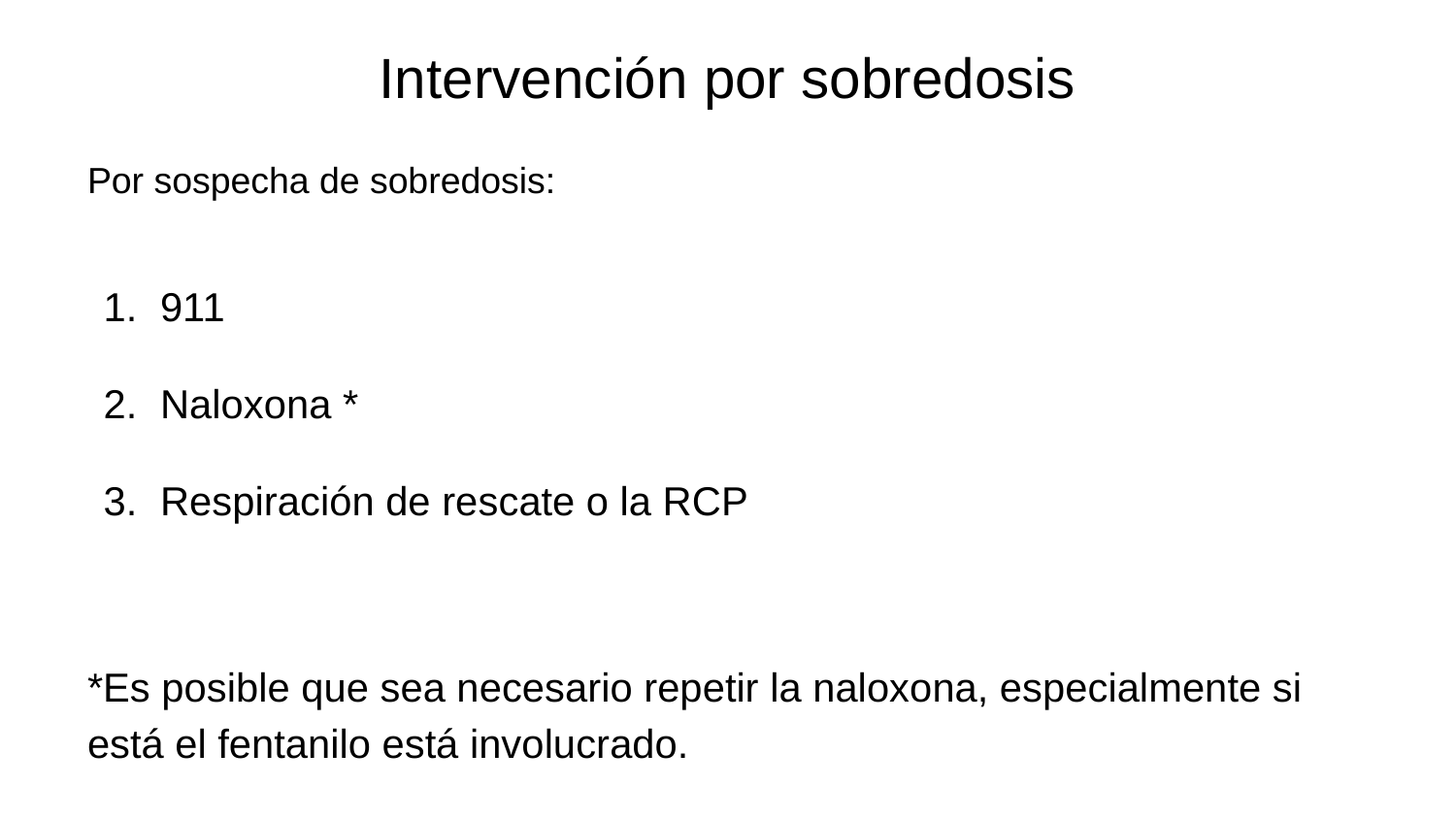

# Intervención por sobredosis
Por sospecha de sobredosis:
911
Naloxona *
Respiración de rescate o la RCP

*Es posible que sea necesario repetir la naloxona, especialmente si está el fentanilo está involucrado.